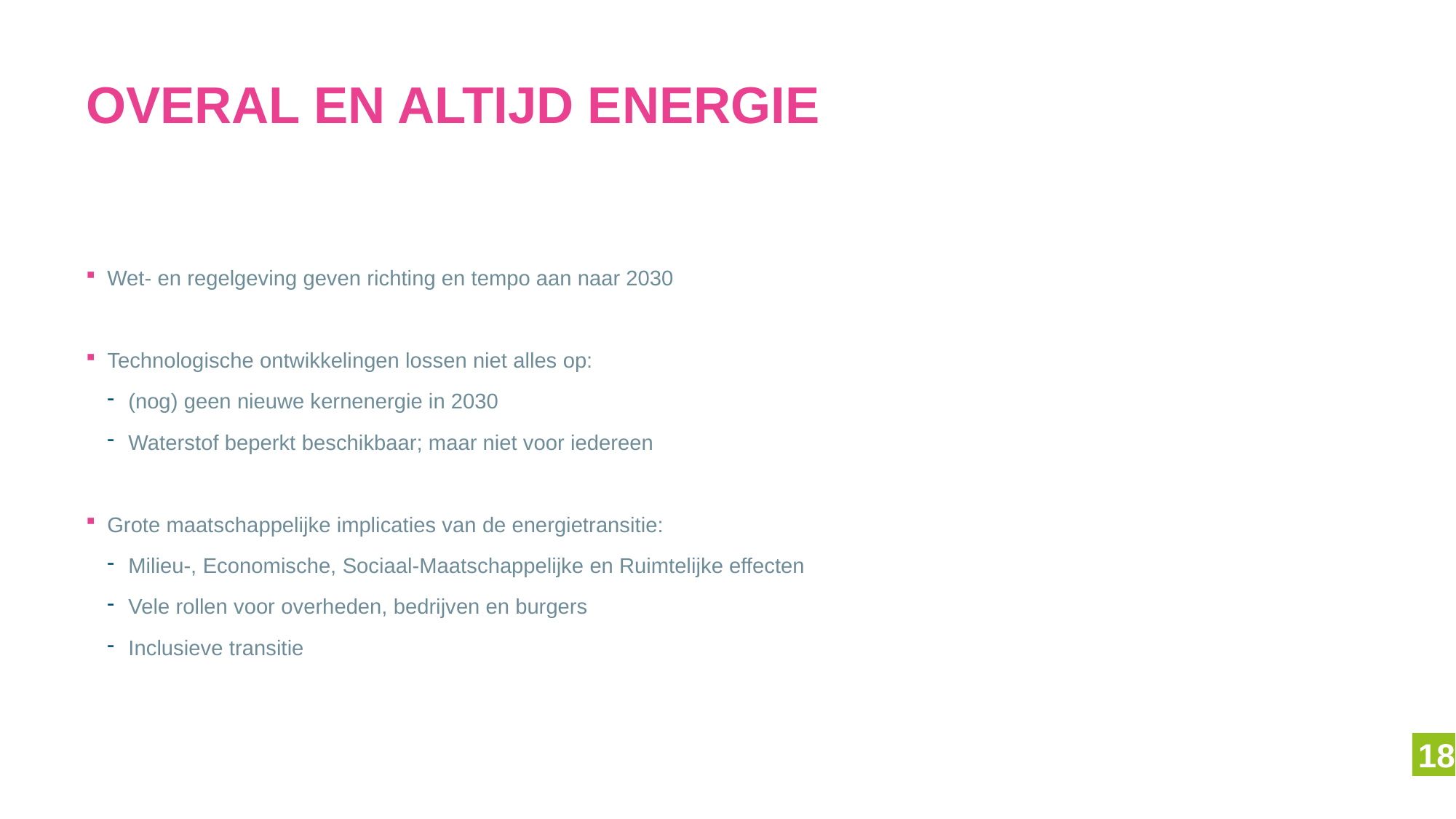

# Overal en altijd energie

Samen in transitie
Wet- en regelgeving geven richting en tempo aan naar 2030

Technologische ontwikkelingen lossen niet alles op:
(nog) geen nieuwe kernenergie in 2030
Waterstof beperkt beschikbaar; maar niet voor iedereen

Grote maatschappelijke implicaties van de energietransitie:
Milieu-, Economische, Sociaal-Maatschappelijke en Ruimtelijke effecten
Vele rollen voor overheden, bedrijven en burgers
Inclusieve transitie

18